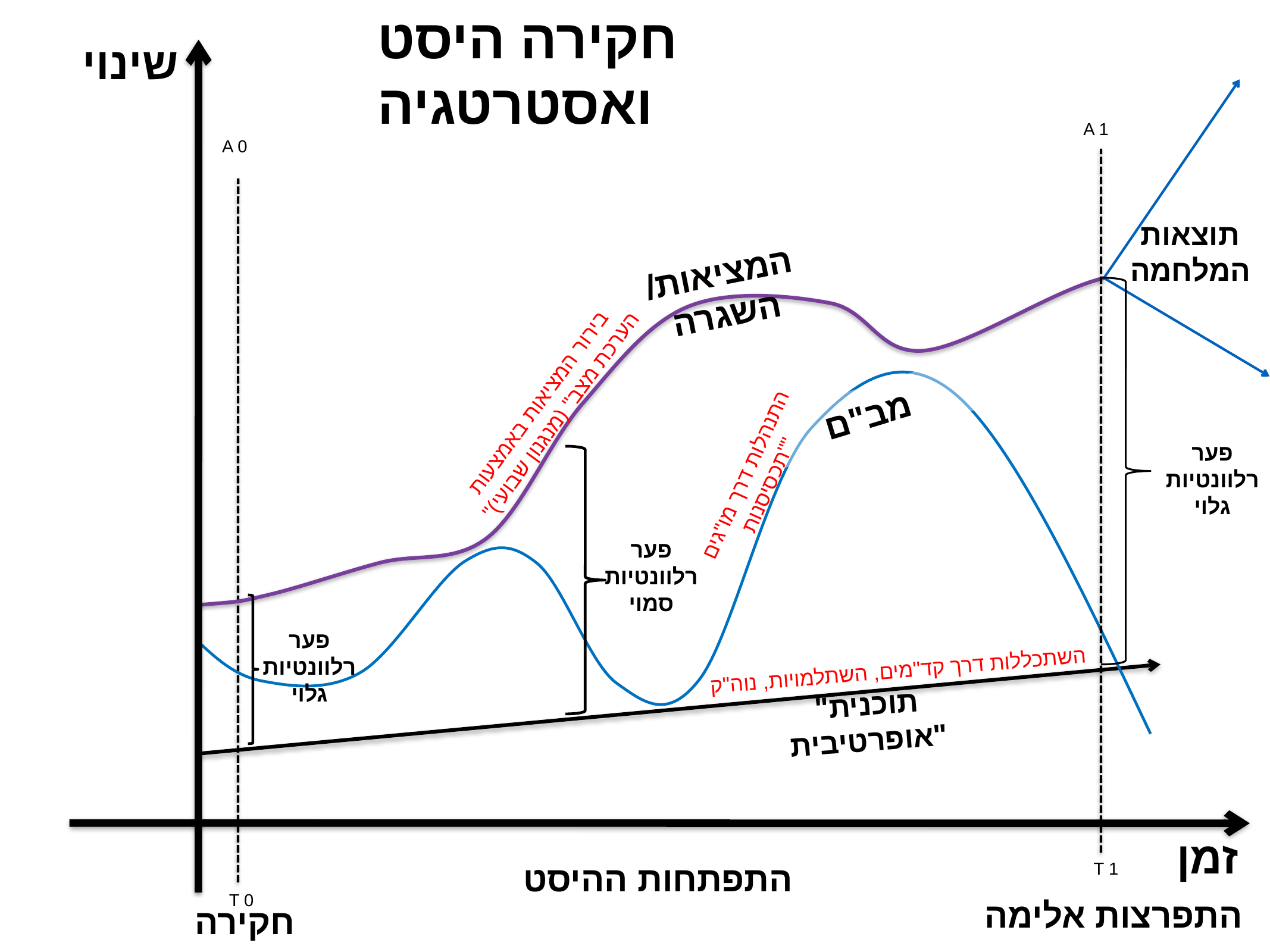

חקירה היסט ואסטרטגיה
שינוי
A 1
A 0
תוצאות המלחמה
המציאות/ השגרה

בירור המציאות באמצעות
"הערכת מצב" (מנגנון שבועי)
מב"ם
פער רלוונטיות
גלוי

התנהלות דרך מו"גים "תכסיסנות"
פער רלוונטיות
סמוי

פער רלוונטיות
גלוי
השתכללות דרך קד"מים, השתלמויות, נוה"ק
"תוכנית אופרטיבית"
זמן
T 1
התפתחות ההיסט
T 0
התפרצות אלימה
חקירה